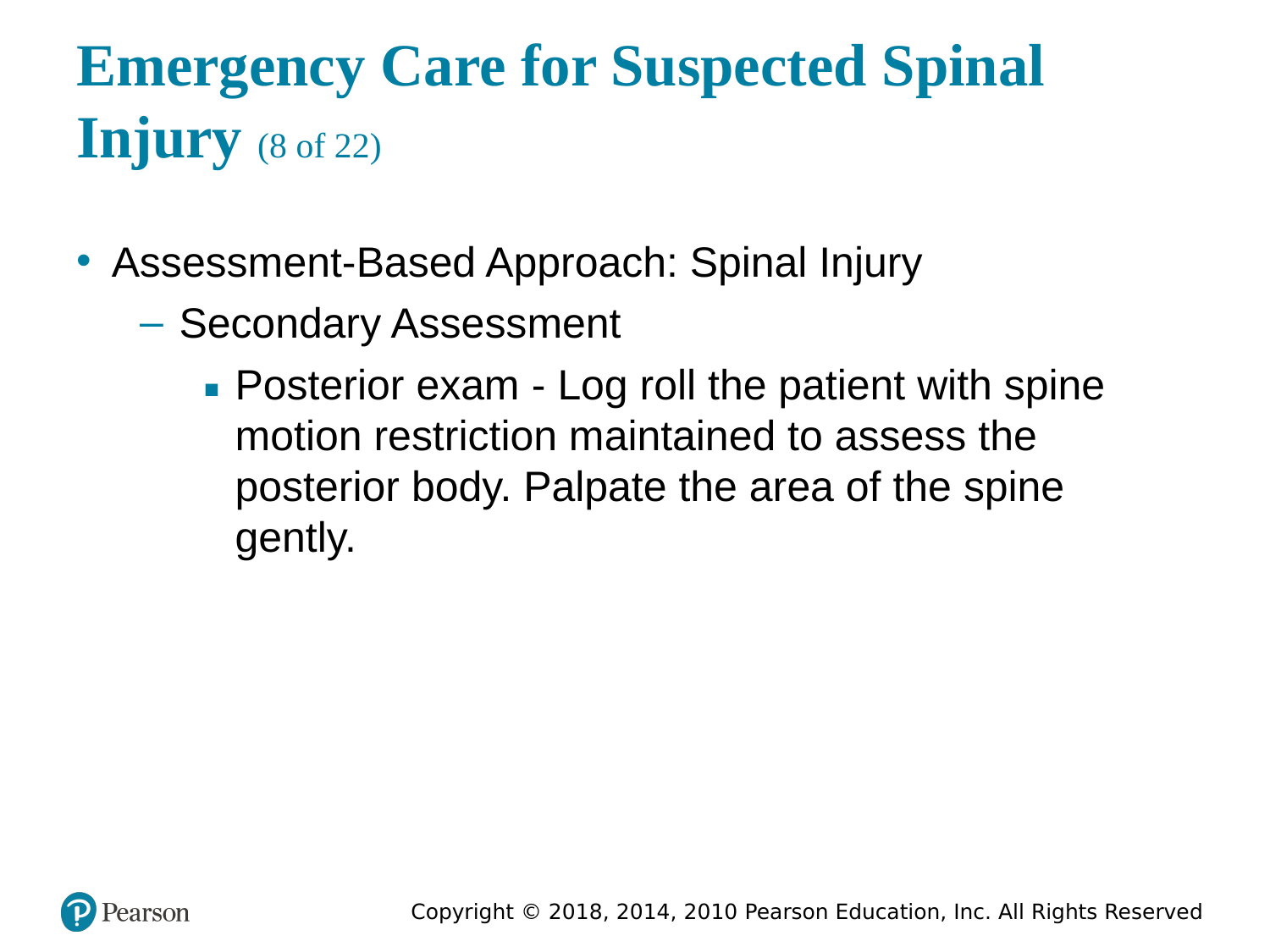

# Emergency Care for Suspected Spinal Injury (8 of 22)
Assessment-Based Approach: Spinal Injury
Secondary Assessment
Posterior exam - Log roll the patient with spine motion restriction maintained to assess the posterior body. Palpate the area of the spine gently.